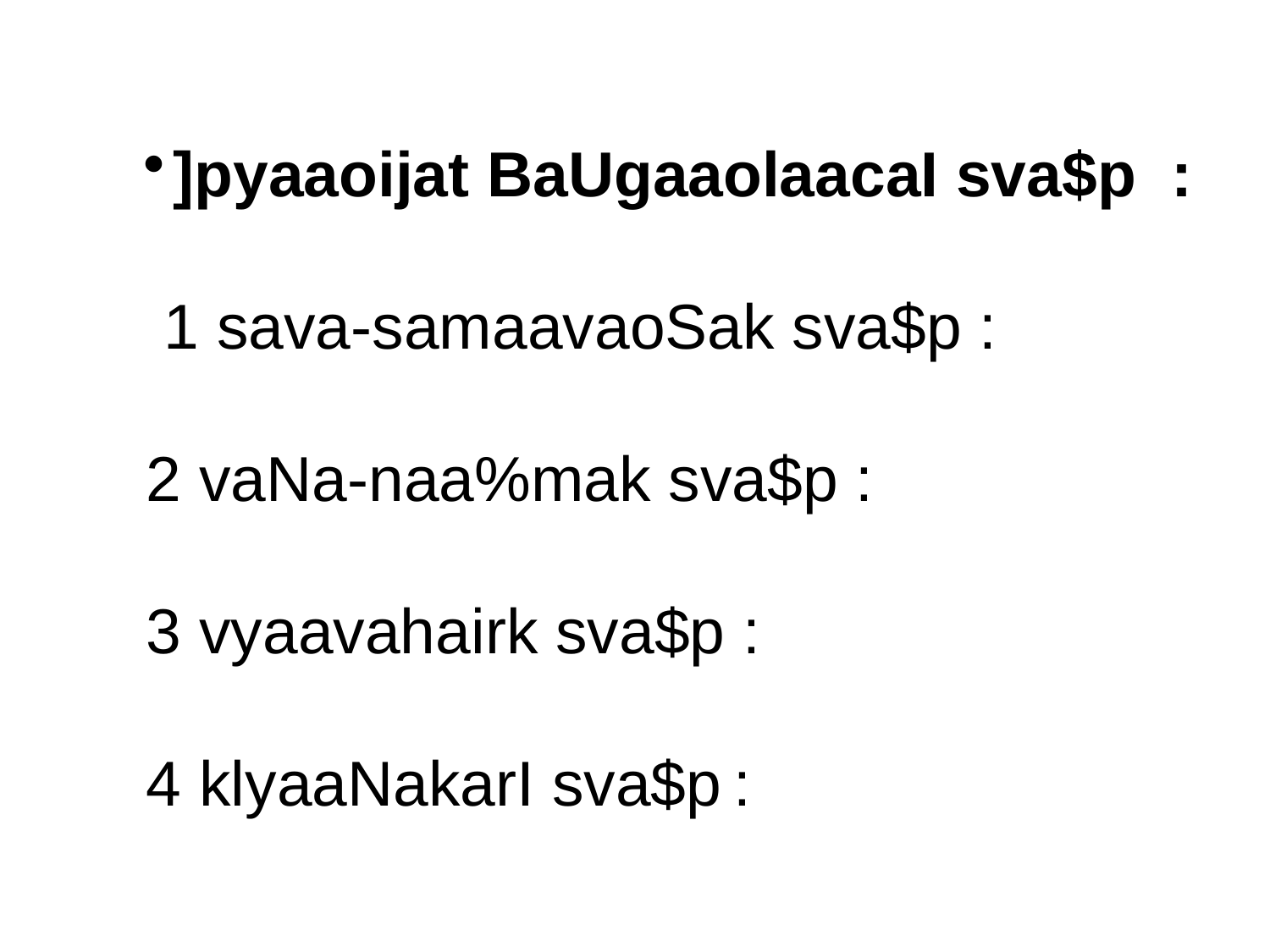

]pyaaoijat BaUgaaolaacaI sva$p  :

  1 sava-samaavaoSak sva$p :

 2 vaNa-naa%mak sva$p :

 3 vyaavahairk sva$p :

 4 klyaaNakarI sva$p  :